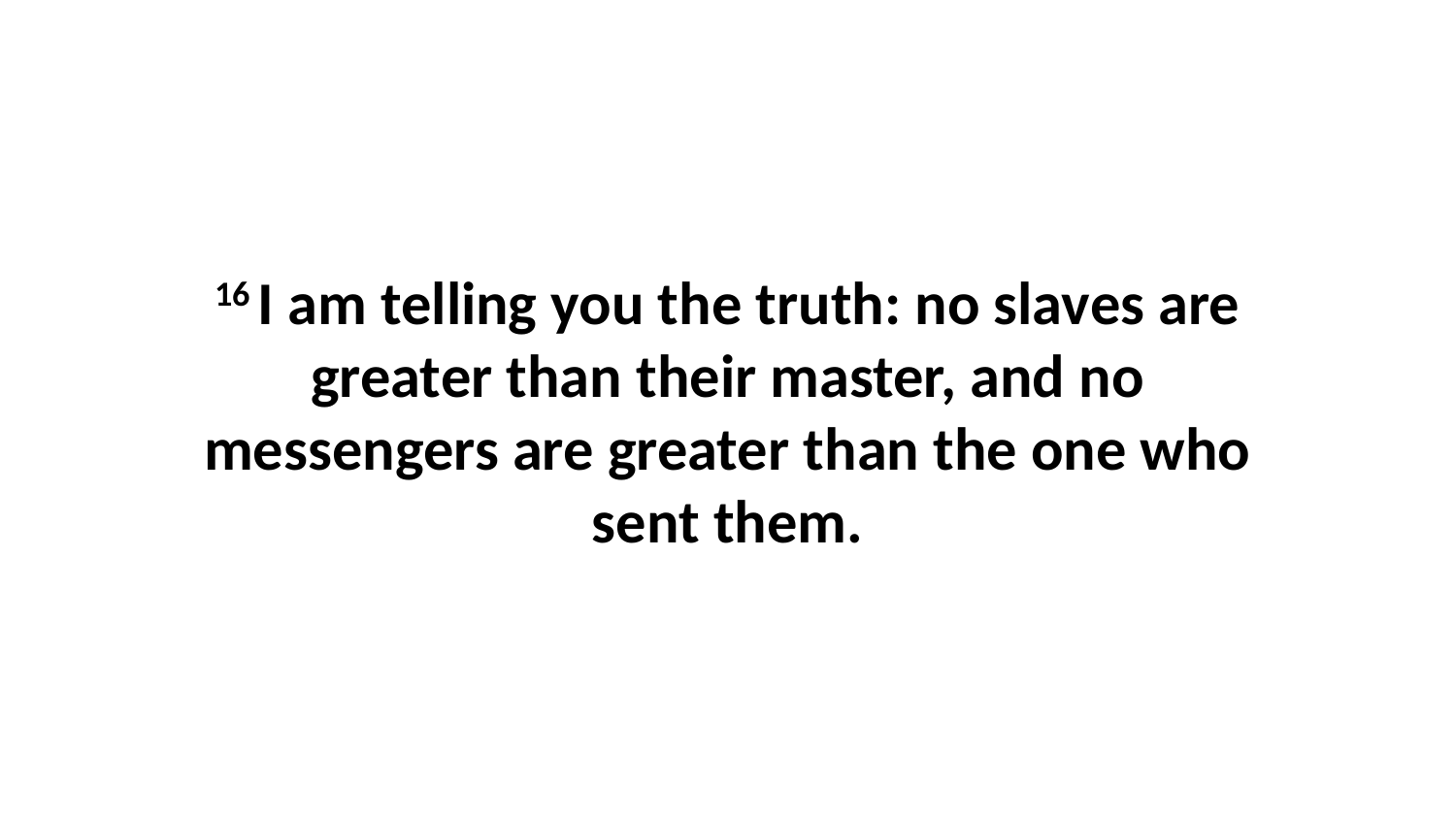

16 I am telling you the truth: no slaves are greater than their master, and no messengers are greater than the one who sent them.